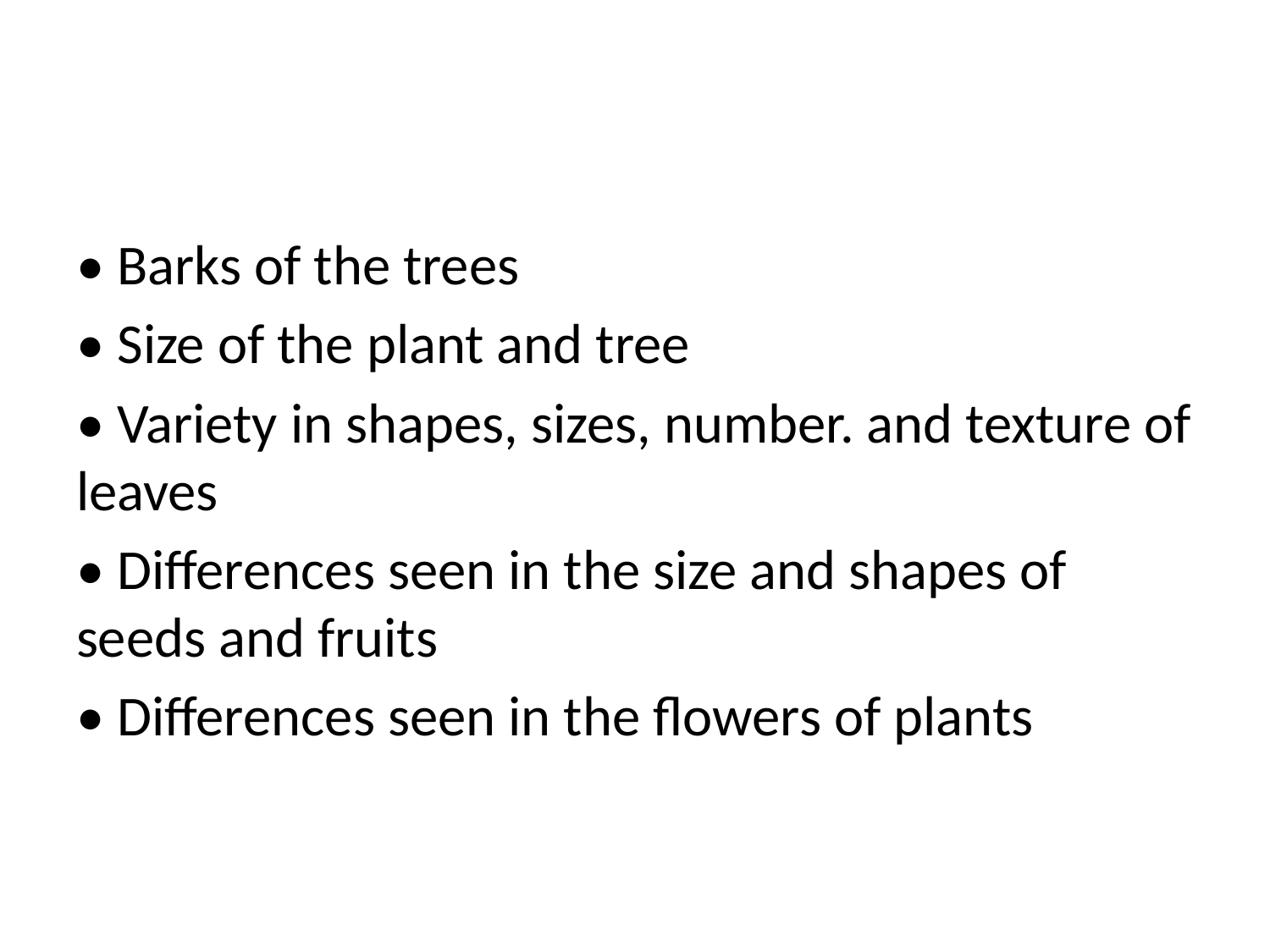

#
• Barks of the trees
• Size of the plant and tree
• Variety in shapes, sizes, number. and texture of leaves
• Differences seen in the size and shapes of seeds and fruits
• Differences seen in the flowers of plants